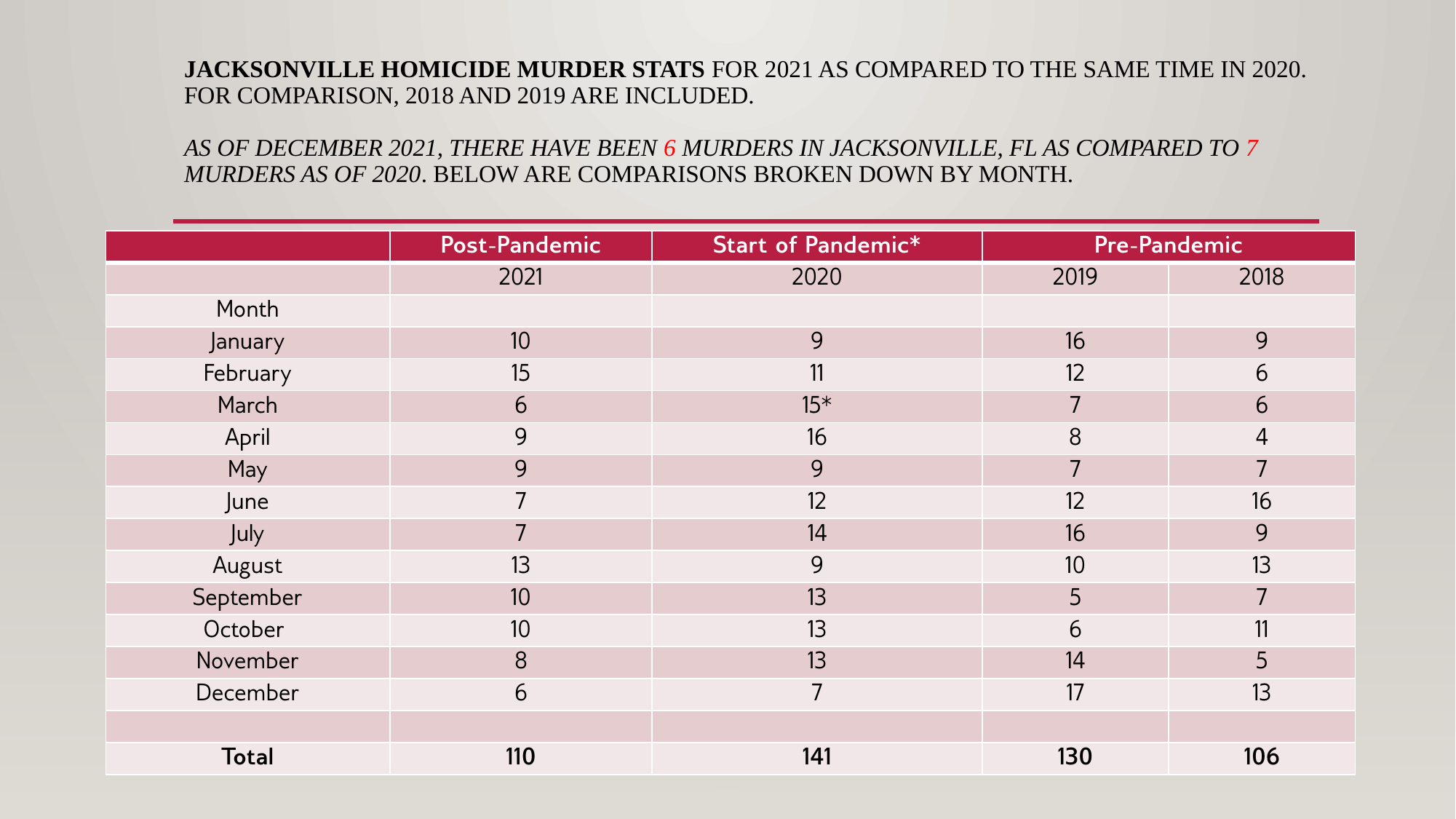

# Jacksonville Homicide Murder Stats for 2021 as compared to the same time in 2020. For comparison, 2018 and 2019 are included. As of December 2021, there have been 6 murders in Jacksonville, FL as compared to 7 murders as of 2020. Below are comparisons broken down by month.
|  | Post-Pandemic | Start of Pandemic\* | Pre-Pandemic |  |
| --- | --- | --- | --- | --- |
|  | 2021 | 2020 | 2019 | 2018 |
| Month |  |  |  |  |
| January | 10 | 9 | 16 | 9 |
| February | 15 | 11 | 12 | 6 |
| March | 6 | 15\* | 7 | 6 |
| April | 9 | 16 | 8 | 4 |
| May | 9 | 9 | 7 | 7 |
| June | 7 | 12 | 12 | 16 |
| July | 7 | 14 | 16 | 9 |
| August | 13 | 9 | 10 | 13 |
| September | 10 | 13 | 5 | 7 |
| October | 10 | 13 | 6 | 11 |
| November | 8 | 13 | 14 | 5 |
| December | 6 | 7 | 17 | 13 |
|  |  |  |  |  |
| Total | 110 | 141 | 130 | 106 |